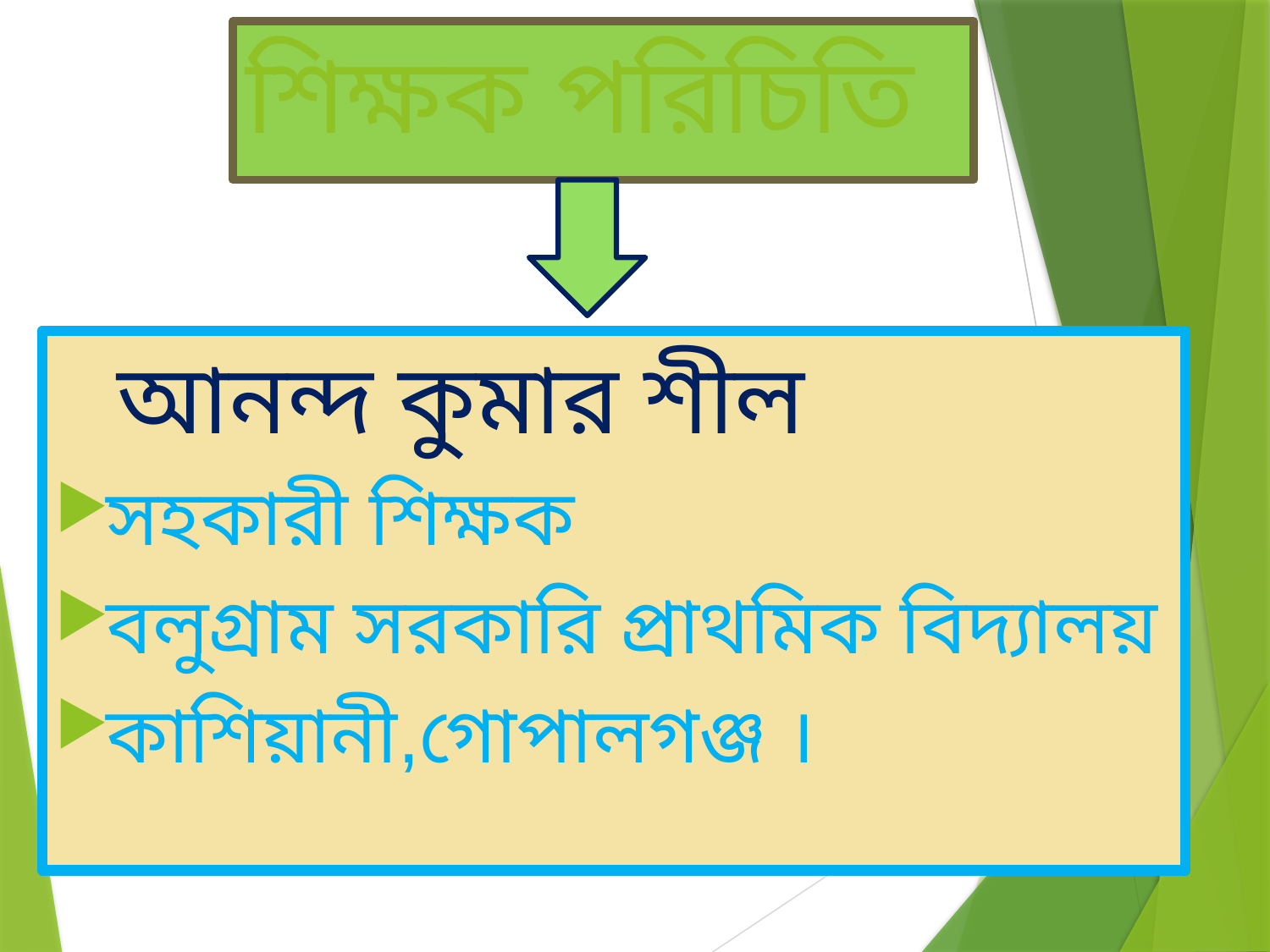

# শিক্ষক পরিচিতি

আনন্দ কুমার শীল
সহকারী শিক্ষক
বলুগ্রাম সরকারি প্রাথমিক বিদ্যালয়
কাশিয়ানী,গোপালগঞ্জ ।